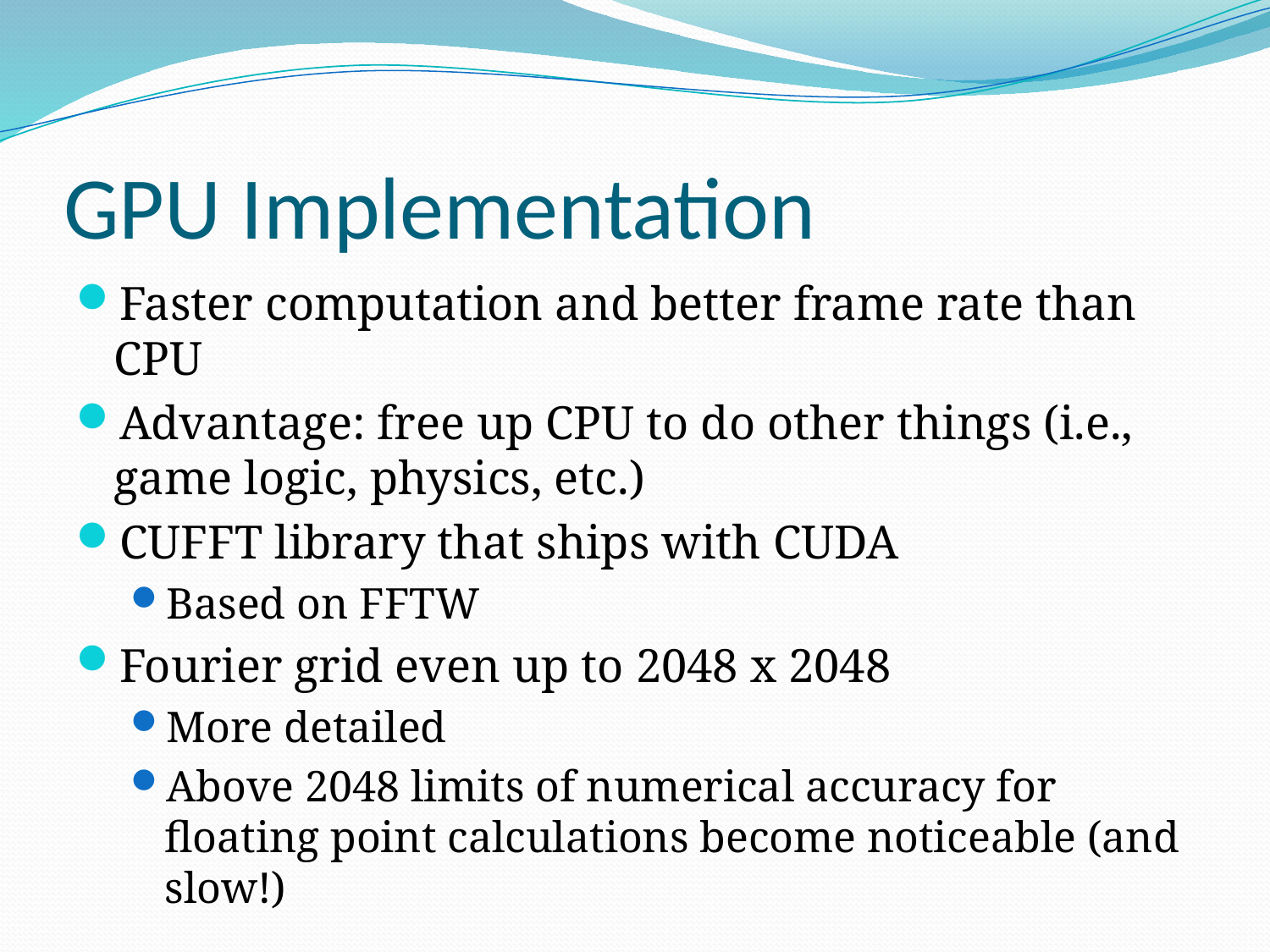

# GPU Implementation
Faster computation and better frame rate than CPU
Advantage: free up CPU to do other things (i.e., game logic, physics, etc.)
CUFFT library that ships with CUDA
Based on FFTW
Fourier grid even up to 2048 x 2048
More detailed
Above 2048 limits of numerical accuracy for floating point calculations become noticeable (and slow!)